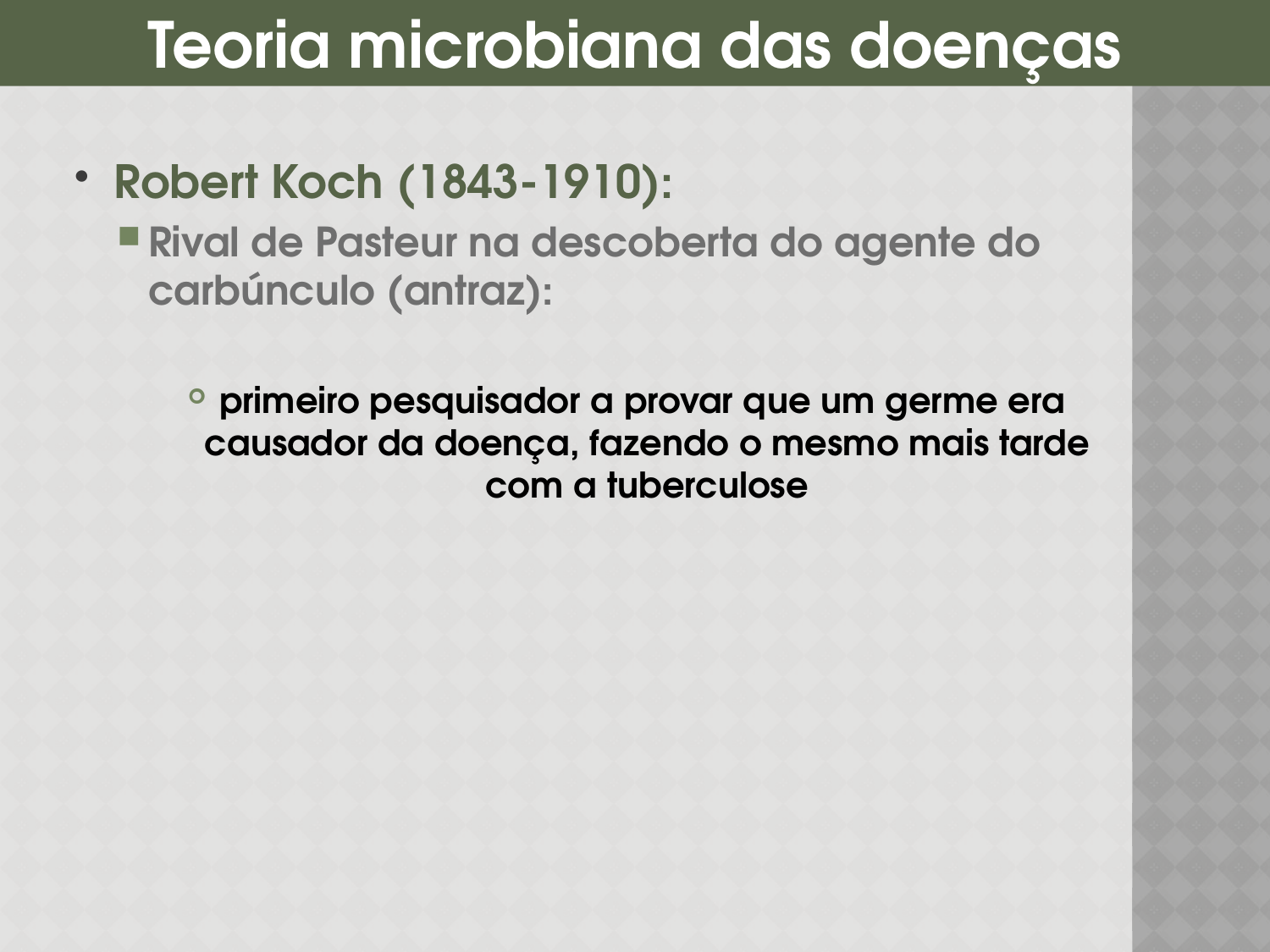

Teoria microbiana das doenças
Robert Koch (1843-1910):
Rival de Pasteur na descoberta do agente do carbúnculo (antraz):

primeiro pesquisador a provar que um germe era  causador da doença, fazendo o mesmo mais tarde com a tuberculose